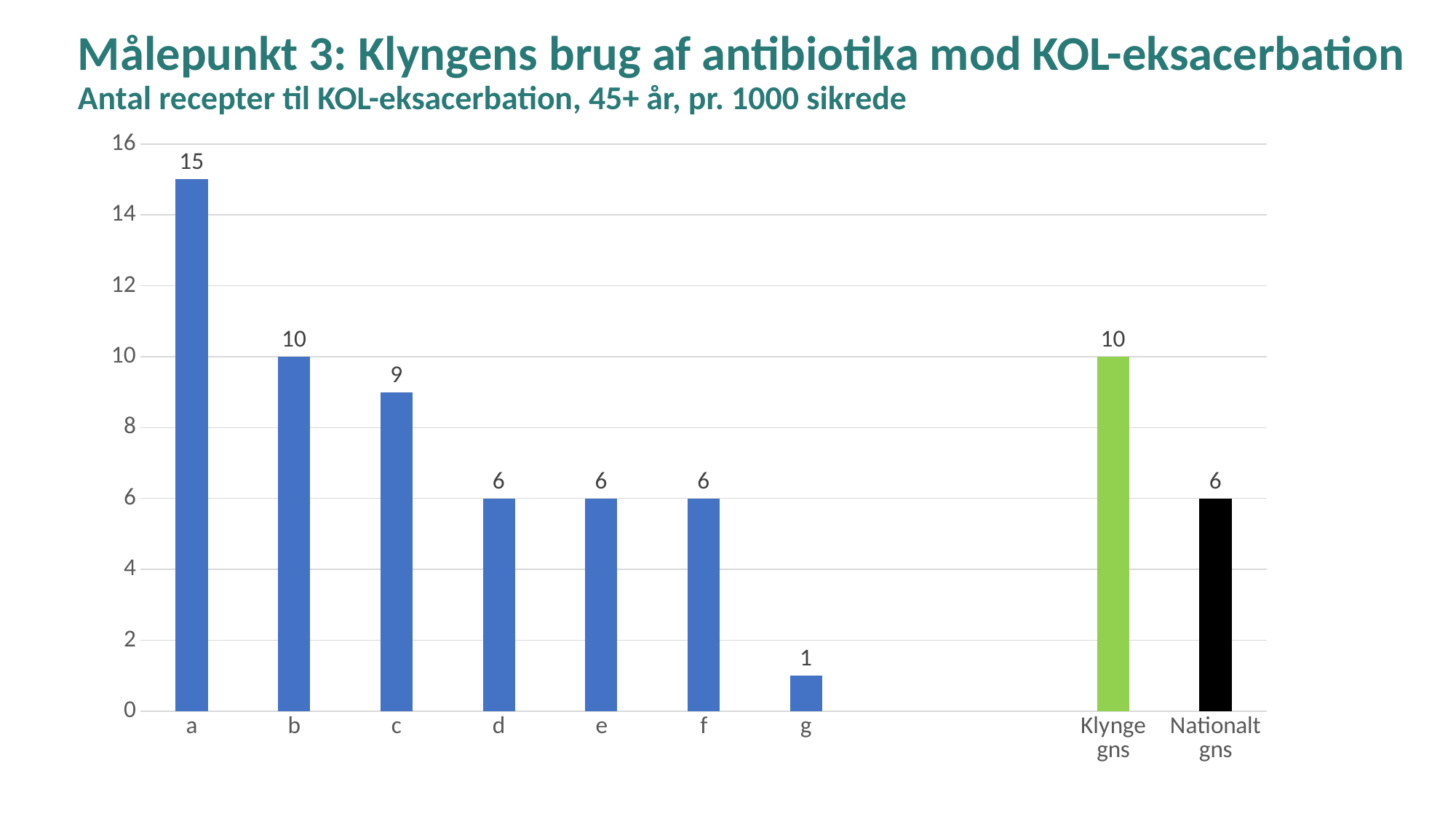

# Målepunkt 3: Klyngens brug af antibiotika mod KOL-eksacerbation Antal recepter til KOL-eksacerbation, 45+ år, pr. 1000 sikrede

### Chart

| Category |  Antal recepter pr. 1.000 sikrede |
|---|---|
| a | 15.0 |
| b | 10.0 |
| c | 9.0 |
| d | 6.0 |
| e | 6.0 |
| f | 6.0 |
| g | 1.0 |
|  | None |
|  | None |
| Klynge gns | 10.0 |
| Nationalt gns | 6.0 |